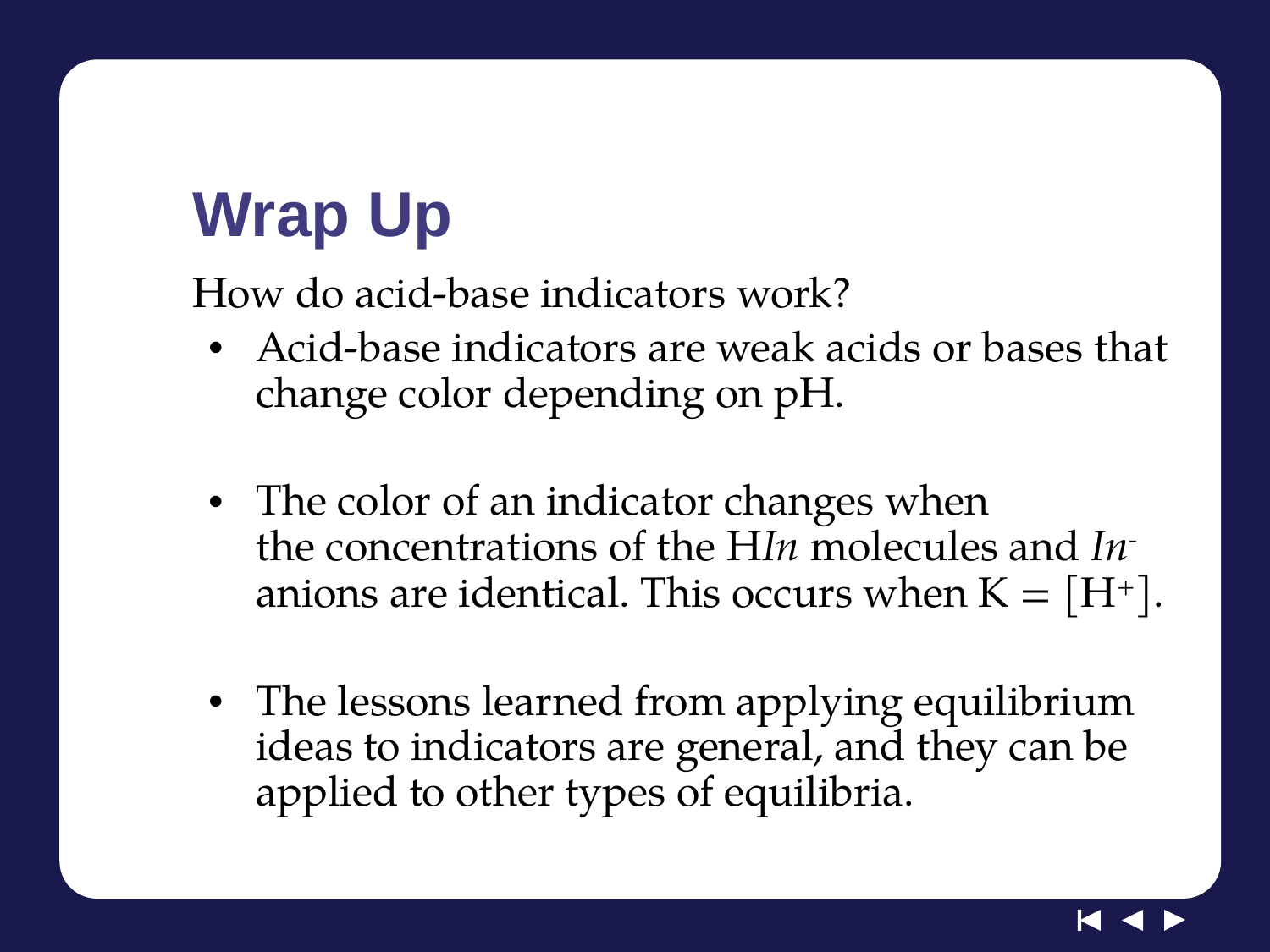

# Wrap Up
How do acid-base indicators work?
Acid-base indicators are weak acids or bases that change color depending on pH.

The color of an indicator changes when the concentrations of the HIn molecules and In- anions are identical. This occurs when K = [H+].

The lessons learned from applying equilibrium ideas to indicators are general, and they can be applied to other types of equilibria.